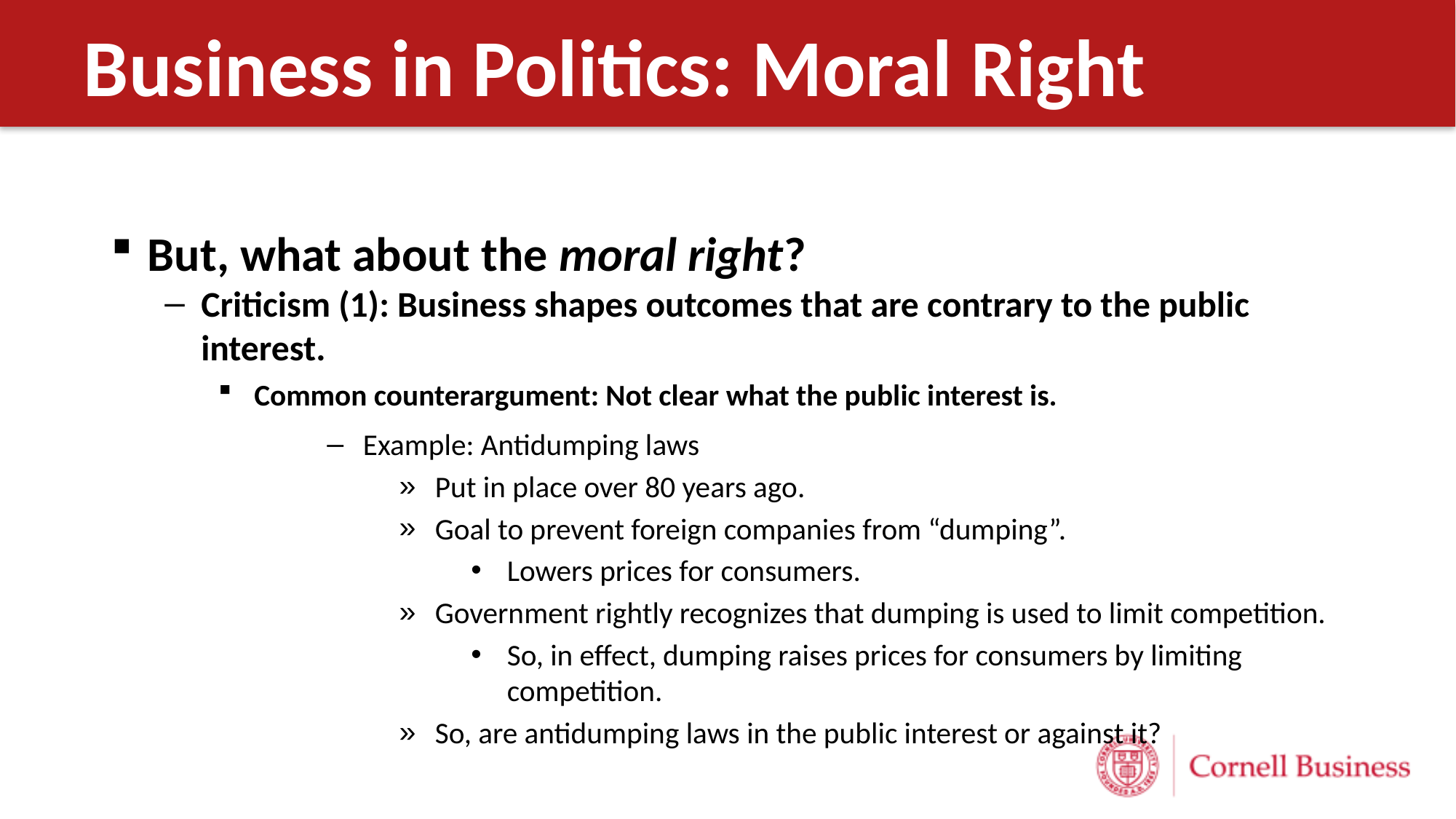

# Business in Politics: Moral Right
But, what about the moral right?
Criticism (1): Business shapes outcomes that are contrary to the public interest.
Common counterargument: Not clear what the public interest is.
Example: Antidumping laws
Put in place over 80 years ago.
Goal to prevent foreign companies from “dumping”.
Lowers prices for consumers.
Government rightly recognizes that dumping is used to limit competition.
So, in effect, dumping raises prices for consumers by limiting competition.
So, are antidumping laws in the public interest or against it?